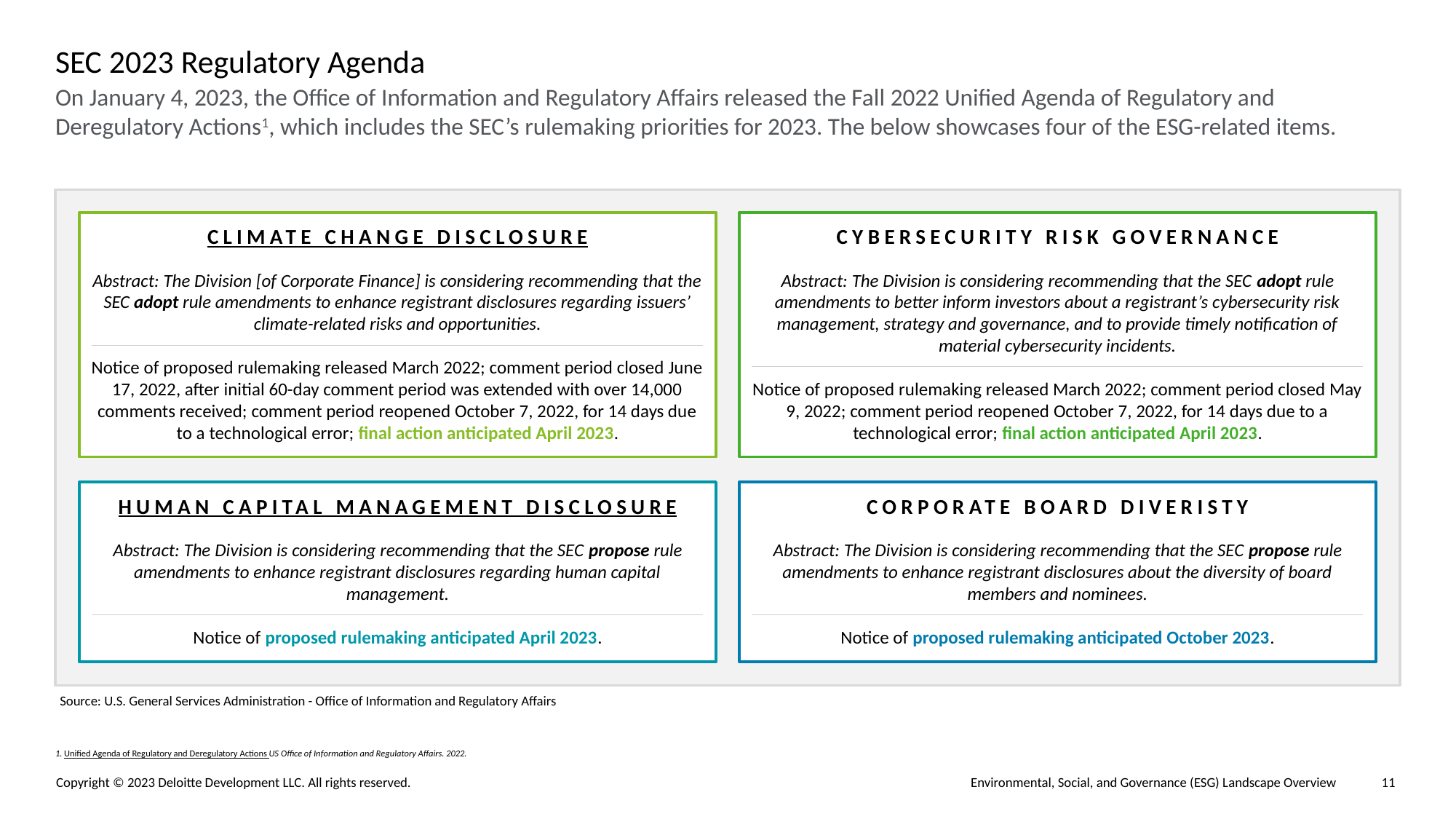

# SEC 2023 Regulatory Agenda
On January 4, 2023, the Office of Information and Regulatory Affairs released the Fall 2022 Unified Agenda of Regulatory and Deregulatory Actions1, which includes the SEC’s rulemaking priorities for 2023. The below showcases four of the ESG-related items.

CLIMATE CHANGE DISCLOSURE

Abstract: The Division [of Corporate Finance] is considering recommending that the SEC adopt rule amendments to enhance registrant disclosures regarding issuers’ climate-related risks and opportunities.

Notice of proposed rulemaking released March 2022; comment period closed June 17, 2022, after initial 60-day comment period was extended with over 14,000 comments received; comment period reopened October 7, 2022, for 14 days due to a technological error; final action anticipated April 2023.

CYBERSECURITY RISK GOVERNANCE

Abstract: The Division is considering recommending that the SEC adopt rule amendments to better inform investors about a registrant’s cybersecurity risk management, strategy and governance, and to provide timely notification of material cybersecurity incidents.

Notice of proposed rulemaking released March 2022; comment period closed May 9, 2022; comment period reopened October 7, 2022, for 14 days due to a technological error; final action anticipated April 2023.

HUMAN CAPITAL MANAGEMENT DISCLOSURE

Abstract: The Division is considering recommending that the SEC propose rule amendments to enhance registrant disclosures regarding human capital management.

Notice of proposed rulemaking anticipated April 2023.
CORPORATE BOARD DIVERISTY

Abstract: The Division is considering recommending that the SEC propose rule amendments to enhance registrant disclosures about the diversity of board members and nominees.

Notice of proposed rulemaking anticipated October 2023.

Source: U.S. General Services Administration - Office of Information and Regulatory Affairs
1. Unified Agenda of Regulatory and Deregulatory Actions US Office of Information and Regulatory Affairs. 2022.